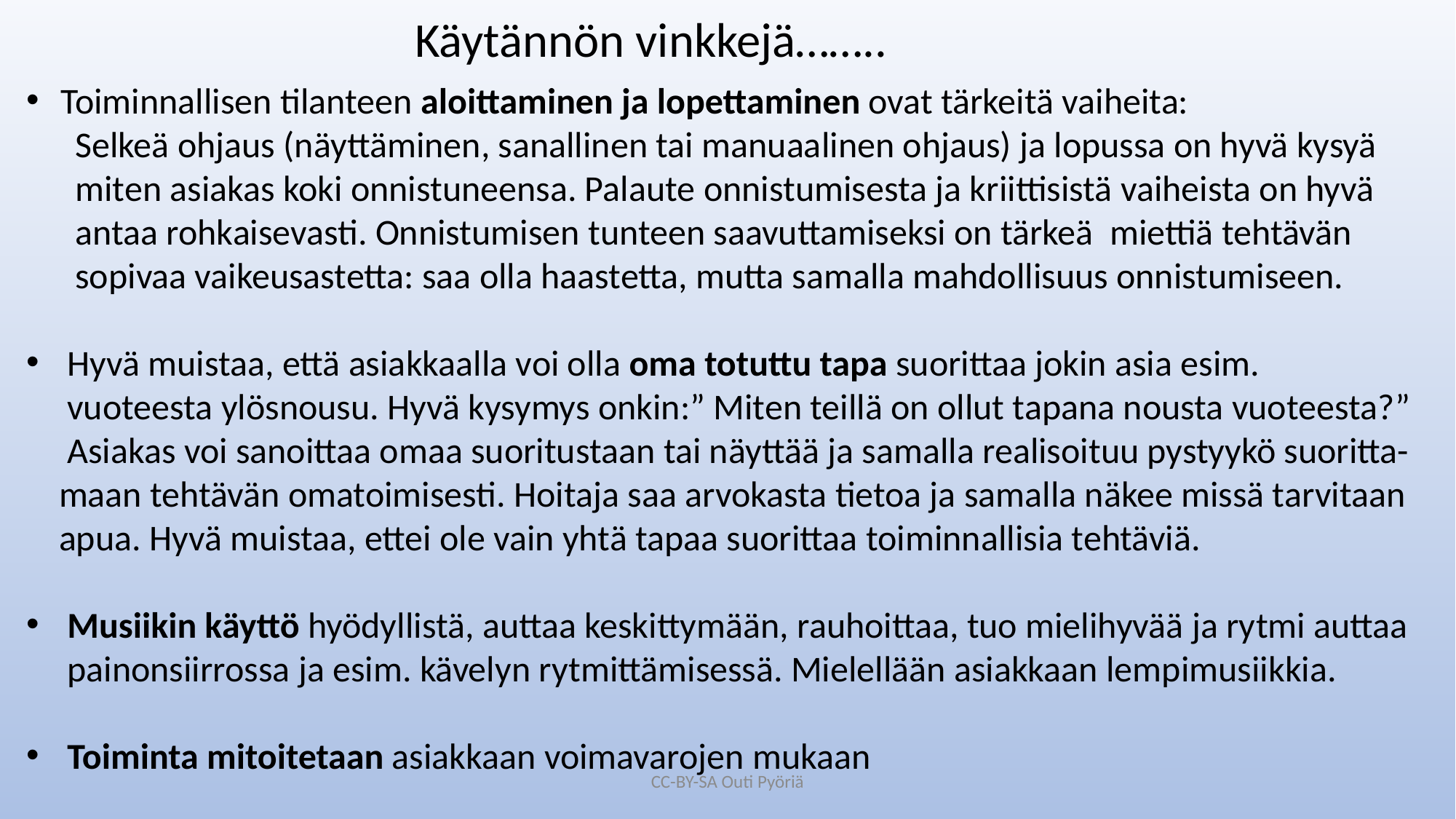

Käytännön vinkkejä……..
Toiminnallisen tilanteen aloittaminen ja lopettaminen ovat tärkeitä vaiheita:
      Selkeä ohjaus (näyttäminen, sanallinen tai manuaalinen ohjaus) ja lopussa on hyvä kysyä
      miten asiakas koki onnistuneensa. Palaute onnistumisesta ja kriittisistä vaiheista on hyvä
      antaa rohkaisevasti. Onnistumisen tunteen saavuttamiseksi on tärkeä  miettiä tehtävän
      sopivaa vaikeusastetta: saa olla haastetta, mutta samalla mahdollisuus onnistumiseen.

Hyvä muistaa, että asiakkaalla voi olla oma totuttu tapa suorittaa jokin asia esim.
     vuoteesta ylösnousu. Hyvä kysymys onkin:” Miten teillä on ollut tapana nousta vuoteesta?”
     Asiakas voi sanoittaa omaa suoritustaan tai näyttää ja samalla realisoituu pystyykö suoritta-
    maan tehtävän omatoimisesti. Hoitaja saa arvokasta tietoa ja samalla näkee missä tarvitaan
    apua. Hyvä muistaa, ettei ole vain yhtä tapaa suorittaa toiminnallisia tehtäviä.

Musiikin käyttö hyödyllistä, auttaa keskittymään, rauhoittaa, tuo mielihyvää ja rytmi auttaa painonsiirrossa ja esim. kävelyn rytmittämisessä. Mielellään asiakkaan lempimusiikkia.

Toiminta mitoitetaan asiakkaan voimavarojen mukaan
CC-BY-SA Outi Pyöriä